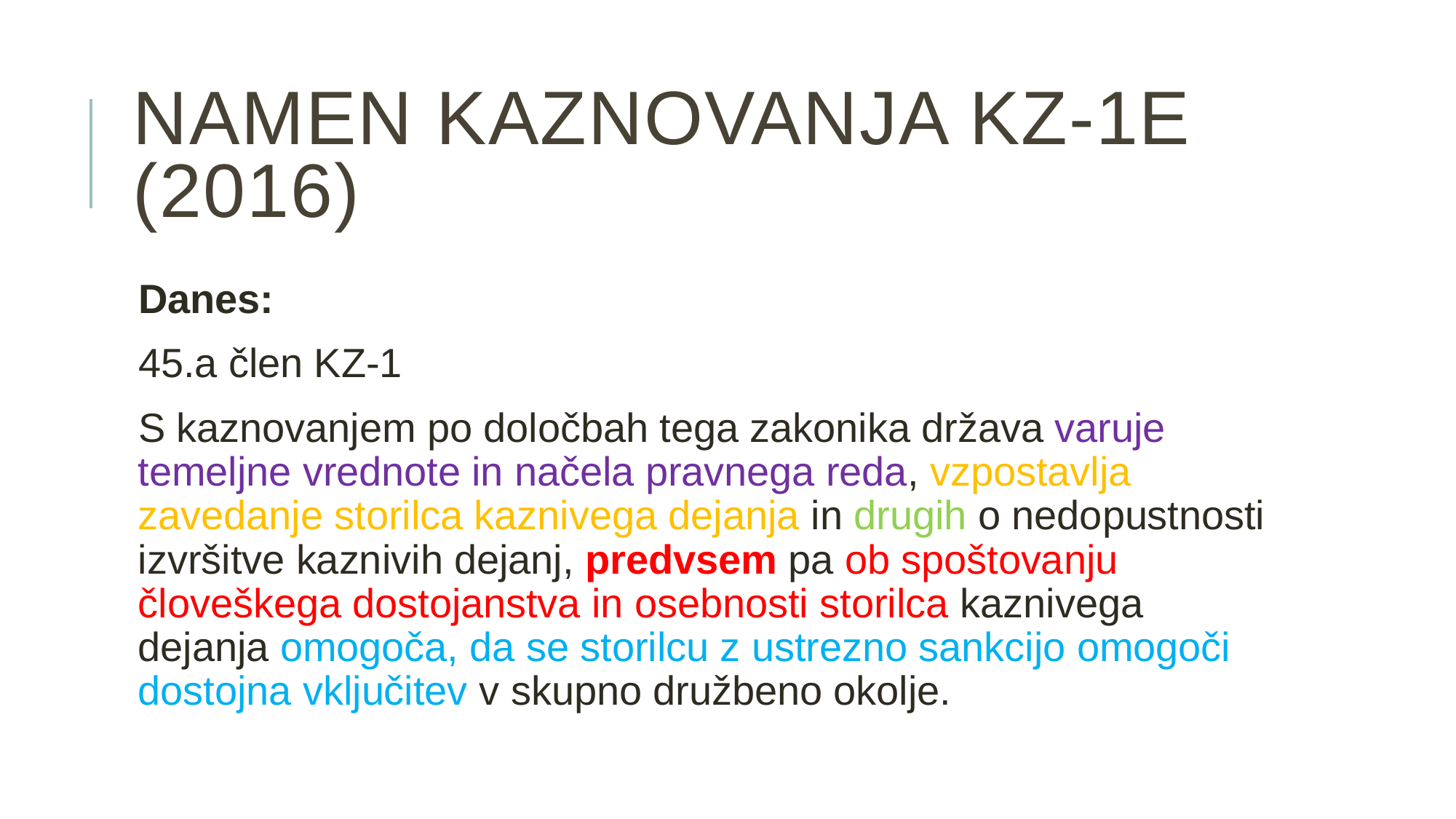

# Namen kaznovanja kz-1E (2016)
Danes:
45.a člen KZ-1
S kaznovanjem po določbah tega zakonika država varuje temeljne vrednote in načela pravnega reda, vzpostavlja zavedanje storilca kaznivega dejanja in drugih o nedopustnosti izvršitve kaznivih dejanj, predvsem pa ob spoštovanju človeškega dostojanstva in osebnosti storilca kaznivega dejanja omogoča, da se storilcu z ustrezno sankcijo omogoči dostojna vključitev v skupno družbeno okolje.